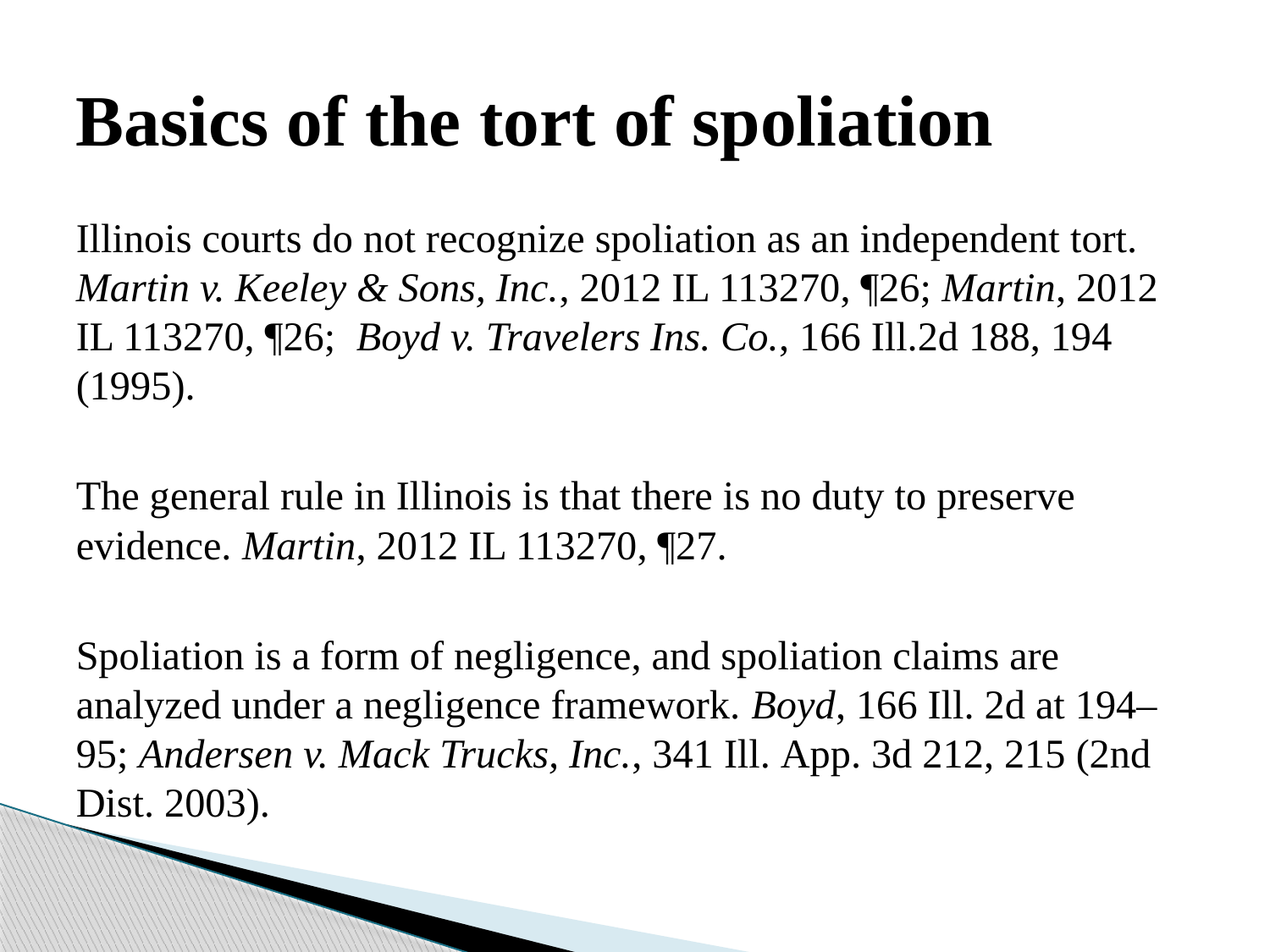

# Basics of the tort of spoliation
Illinois courts do not recognize spoliation as an independent tort.  Martin v. Keeley & Sons, Inc., 2012 IL 113270, ¶26; Martin, 2012 IL 113270, ¶26;  Boyd v. Travelers Ins. Co., 166 Ill.2d 188, 194 (1995).

The general rule in Illinois is that there is no duty to preserve evidence. Martin, 2012 IL 113270, ¶27.

Spoliation is a form of negligence, and spoliation claims are analyzed under a negligence framework. Boyd, 166 Ill. 2d at 194–95; Andersen v. Mack Trucks, Inc., 341 Ill. App. 3d 212, 215 (2nd Dist. 2003).